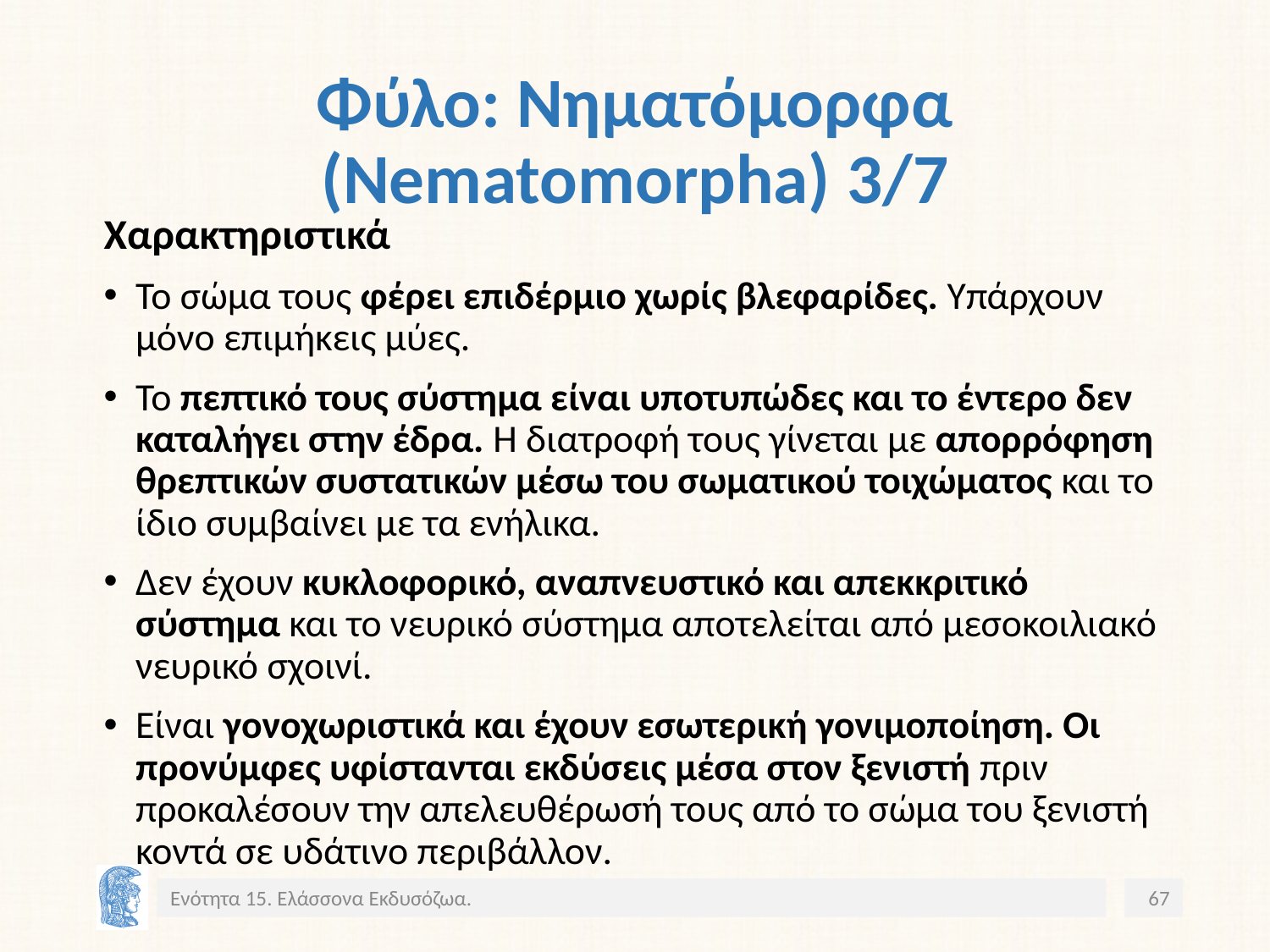

# Φύλο: Νηματόμορφα (Nematomorpha) 3/7
Χαρακτηριστικά
Το σώμα τους φέρει επιδέρμιο χωρίς βλεφαρίδες. Υπάρχουν μόνο επιμήκεις μύες.
Το πεπτικό τους σύστημα είναι υποτυπώδες και το έντερο δεν καταλήγει στην έδρα. Η διατροφή τους γίνεται με απορρόφηση θρεπτικών συστατικών μέσω του σωματικού τοιχώματος και το ίδιο συμβαίνει με τα ενήλικα.
Δεν έχουν κυκλοφορικό, αναπνευστικό και απεκκριτικό σύστημα και το νευρικό σύστημα αποτελείται από μεσοκοιλιακό νευρικό σχοινί.
Είναι γονοχωριστικά και έχουν εσωτερική γονιμοποίηση. Οι προνύμφες υφίστανται εκδύσεις μέσα στον ξενιστή πριν προκαλέσουν την απελευθέρωσή τους από το σώμα του ξενιστή κοντά σε υδάτινο περιβάλλον.

Ενότητα 15. Ελάσσονα Εκδυσόζωα.
67